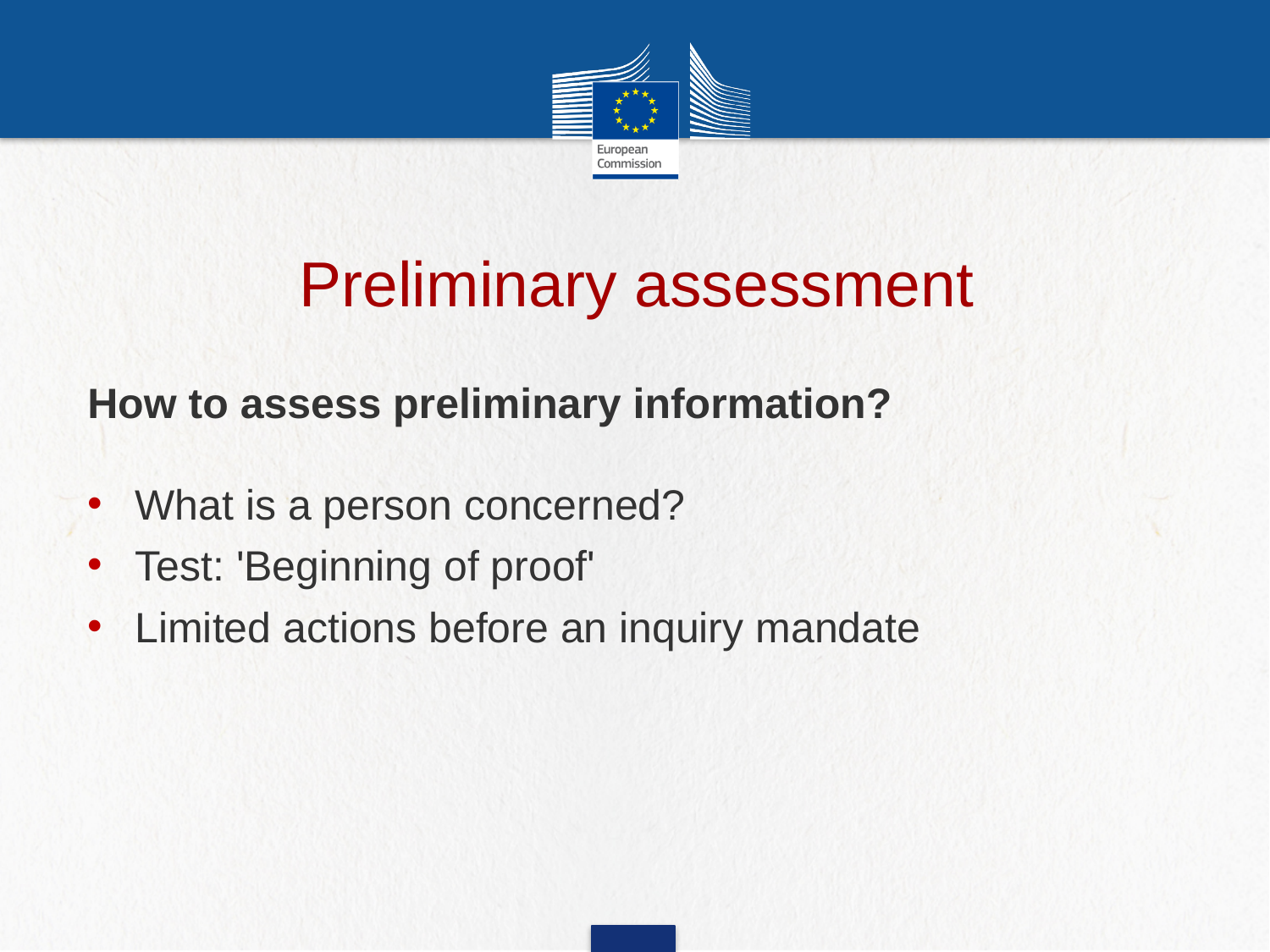

# Preliminary assessment
How to assess preliminary information?

What is a person concerned?
Test: 'Beginning of proof'
Limited actions before an inquiry mandate